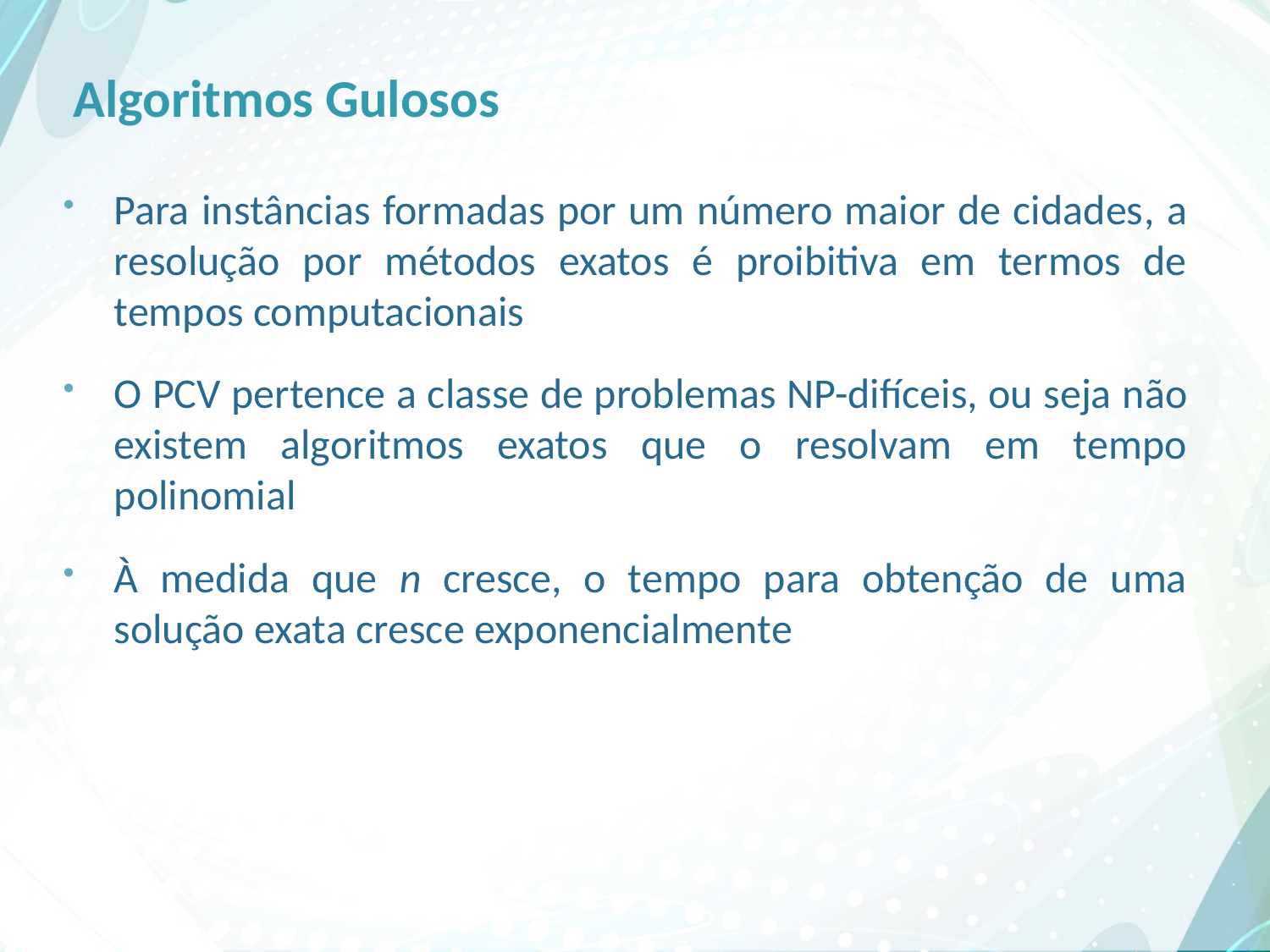

# Algoritmos Gulosos
Para instâncias formadas por um número maior de cidades, a resolução por métodos exatos é proibitiva em termos de tempos computacionais
O PCV pertence a classe de problemas NP-difíceis, ou seja não existem algoritmos exatos que o resolvam em tempo polinomial
À medida que n cresce, o tempo para obtenção de uma solução exata cresce exponencialmente